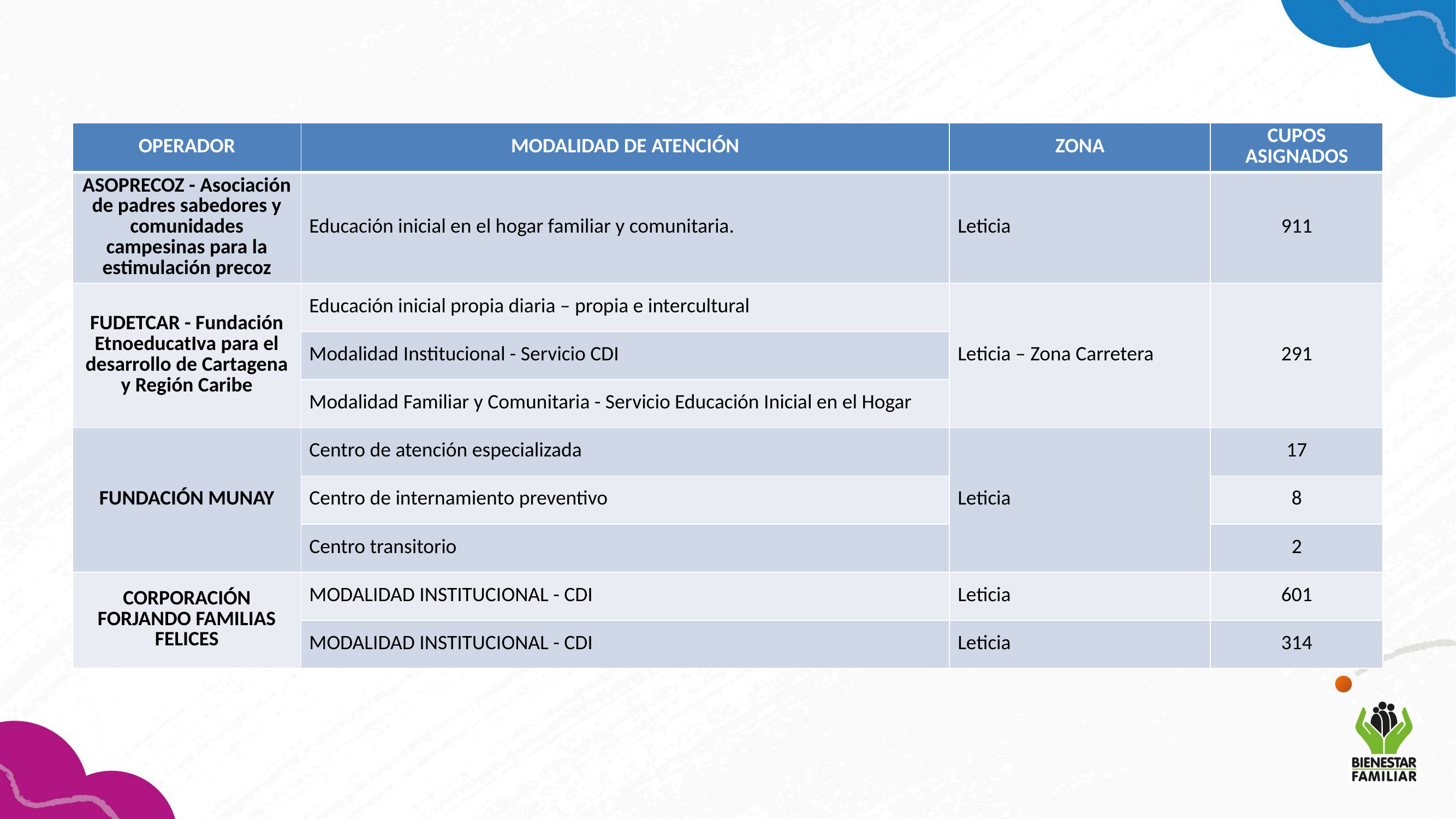

| OPERADOR | MODALIDAD DE ATENCIÓN | ZONA | CUPOS ASIGNADOS |
| --- | --- | --- | --- |
| ASOPRECOZ - Asociación de padres sabedores y comunidades campesinas para la estimulación precoz | Educación inicial en el hogar familiar y comunitaria. | Leticia | 911 |
| FUDETCAR - Fundación EtnoeducatIva para el desarrollo de Cartagena y Región Caribe | Educación inicial propia diaria – propia e intercultural | Leticia – Zona Carretera | 291 |
|  | Modalidad Institucional - Servicio CDI |  |  |
|  | Modalidad Familiar y Comunitaria - Servicio Educación Inicial en el Hogar |  |  |
| FUNDACIÓN MUNAY | Centro de atención especializada | Leticia | 17 |
|  | Centro de internamiento preventivo |  | 8 |
|  | Centro transitorio |  | 2 |
| CORPORACIÓN FORJANDO FAMILIAS FELICES | MODALIDAD INSTITUCIONAL - CDI | Leticia | 601 |
|  | MODALIDAD INSTITUCIONAL - CDI | Leticia | 314 |